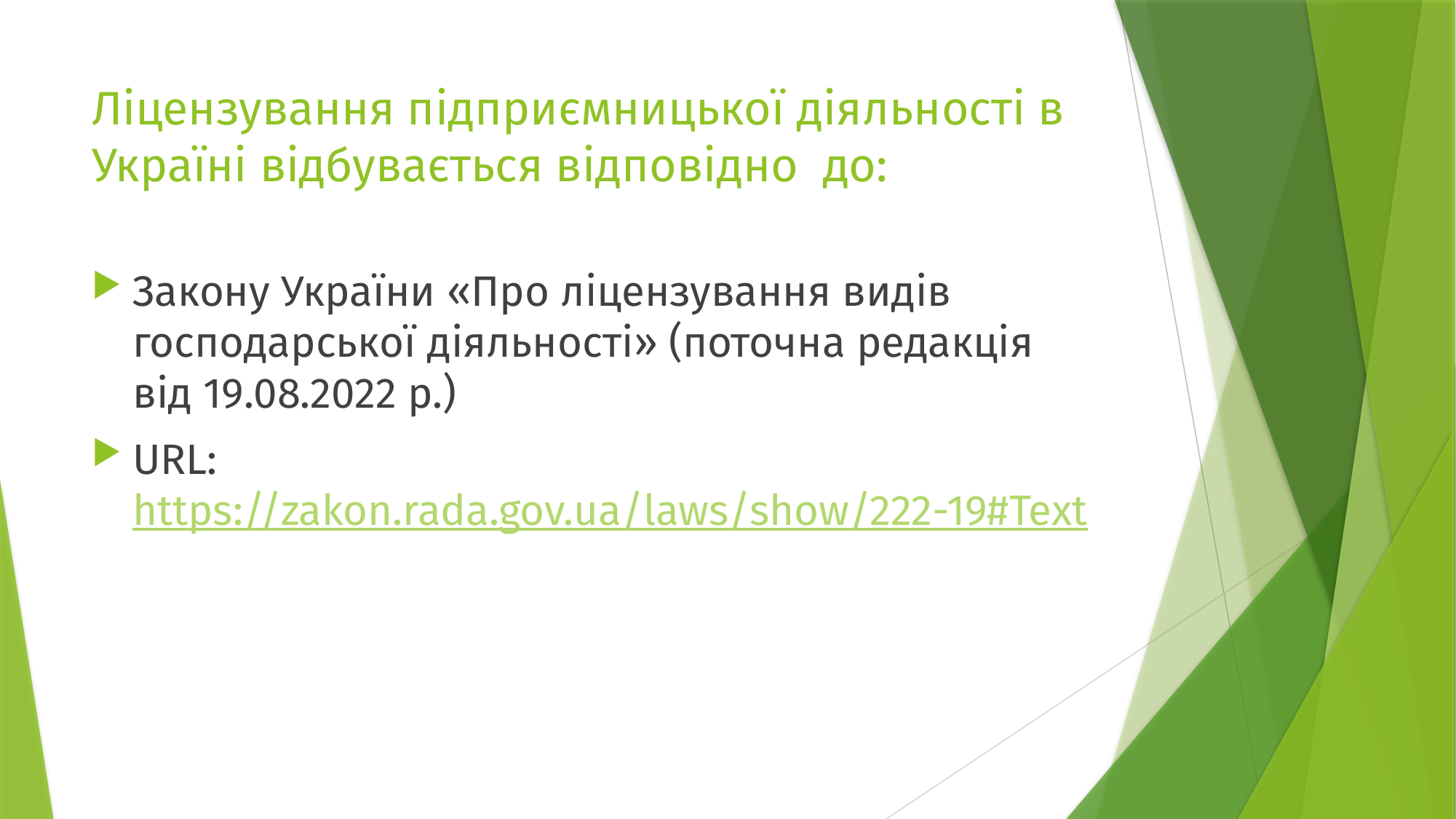

# Ліцензування підприємницької діяльності в Україні відбувається відповідно  до:
Закону України «Про ліцензування видів господарської діяльності» (поточна редакція від 19.08.2022 р.)
URL: https://zakon.rada.gov.ua/laws/show/222-19#Text